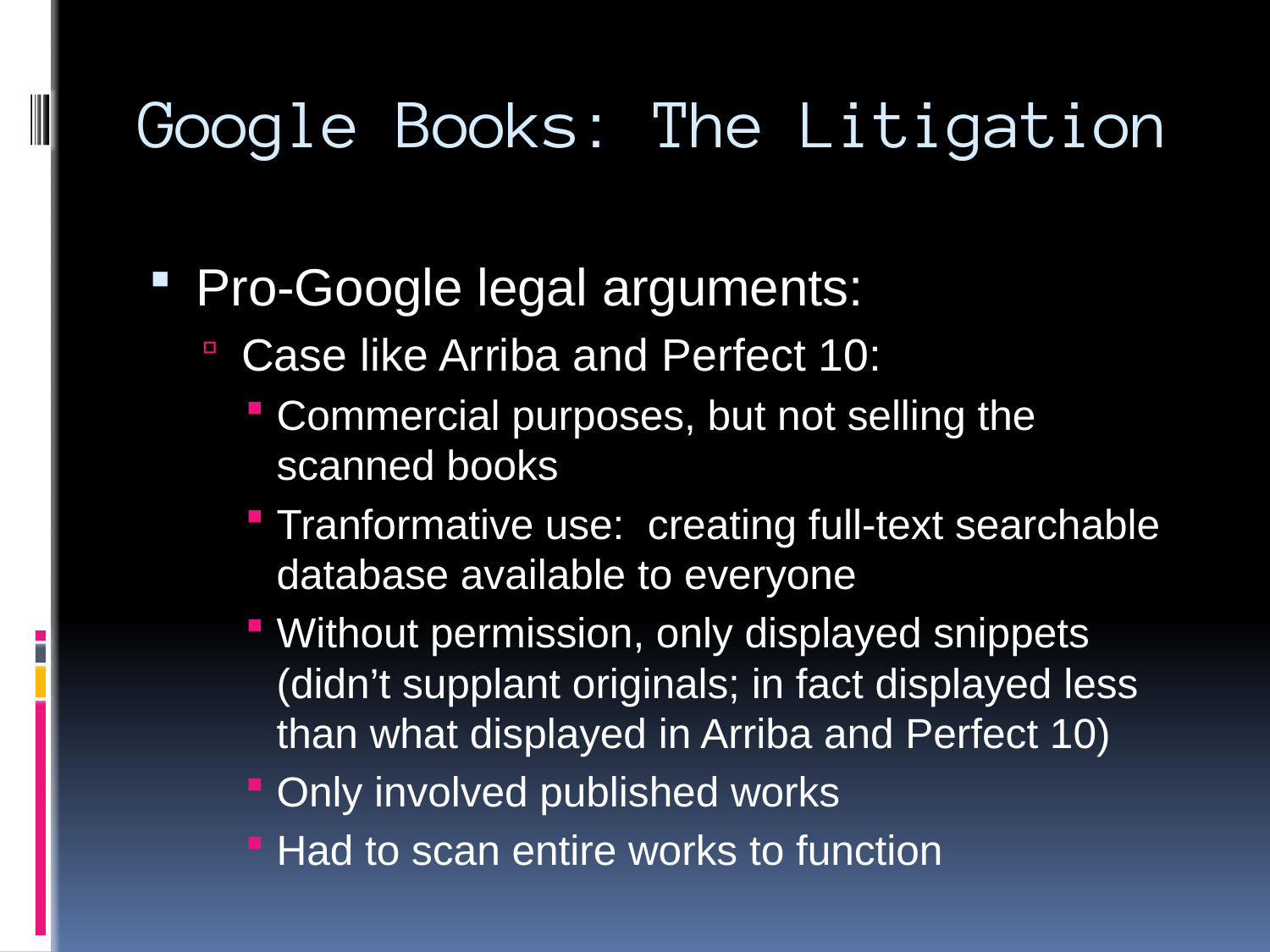

# Google Books: The Litigation
Pro-Google legal arguments:
Case like Arriba and Perfect 10:
Commercial purposes, but not selling the scanned books
Tranformative use:  creating full-text searchable database available to everyone
Without permission, only displayed snippets (didn’t supplant originals; in fact displayed less than what displayed in Arriba and Perfect 10)
Only involved published works
Had to scan entire works to function